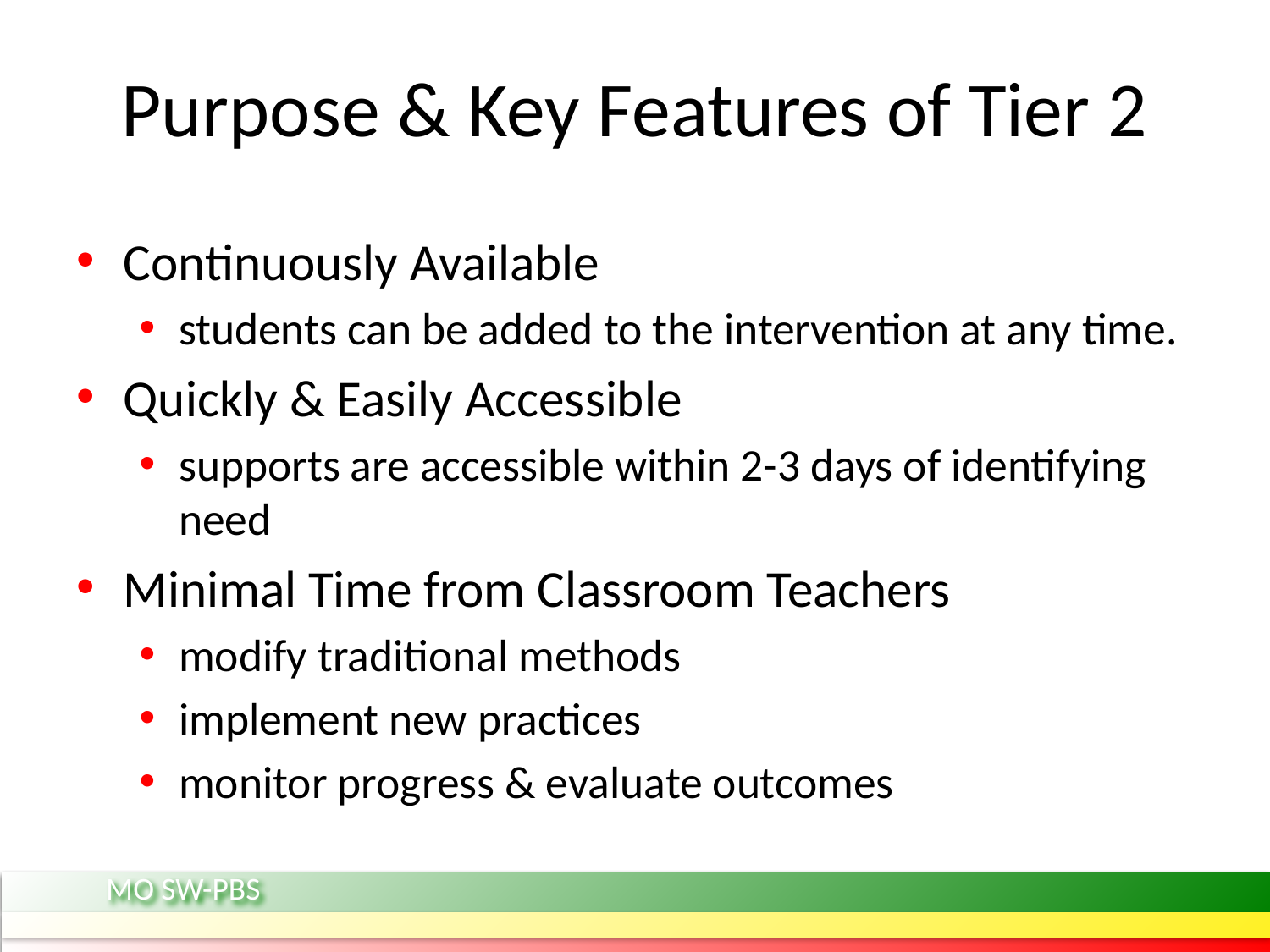

# Purpose & Key Features of Tier 2
Continuously Available
students can be added to the intervention at any time.
Quickly & Easily Accessible
supports are accessible within 2-3 days of identifying need
Minimal Time from Classroom Teachers
modify traditional methods
implement new practices
monitor progress & evaluate outcomes

MO SW-PBS